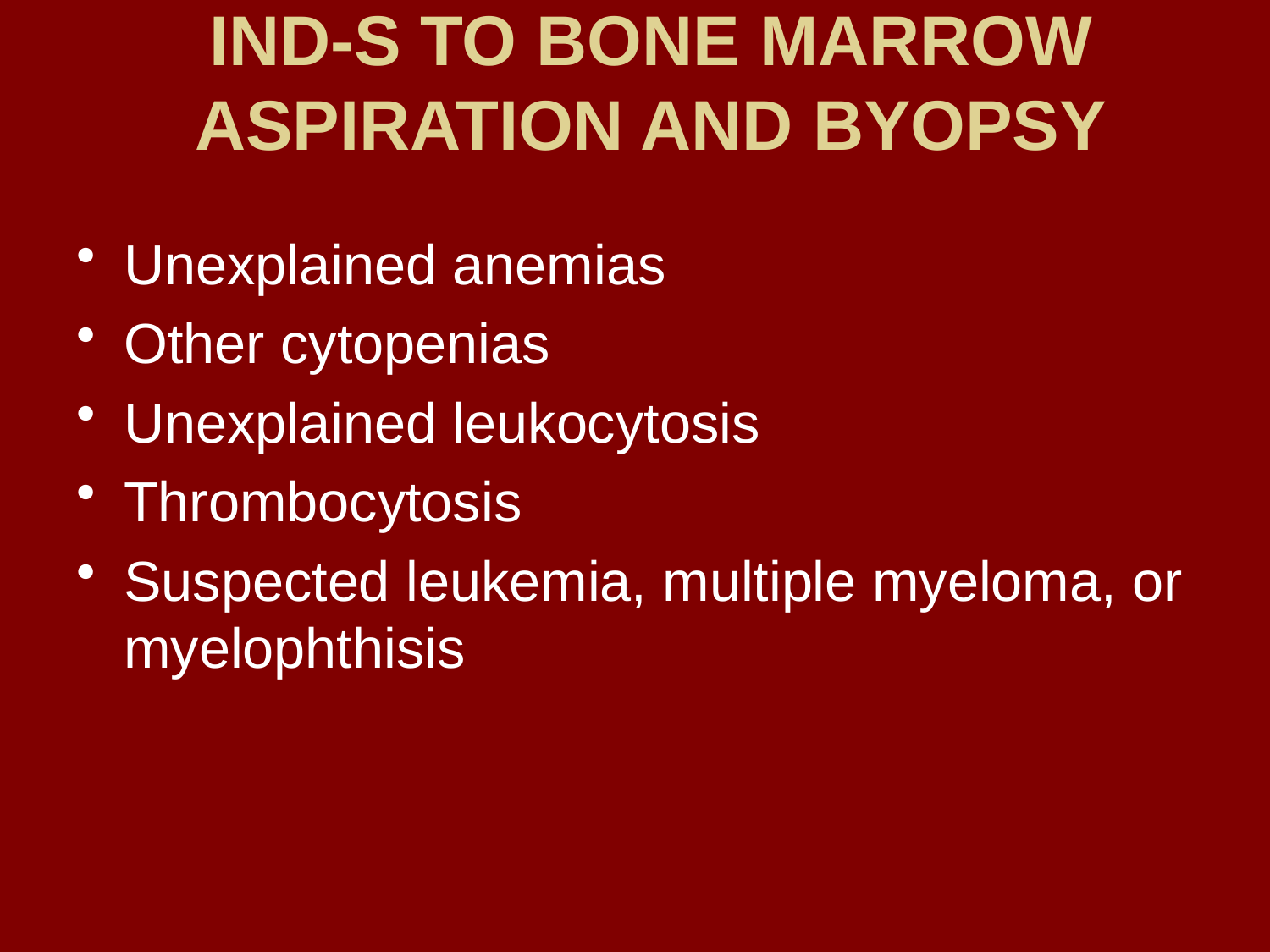

# IND-S TO BONE MARROW ASPIRATION AND BYOPSY
Unexplained anemias
Other cytopenias
Unexplained leukocytosis
Thrombocytosis
Suspected leukemia, multiple myeloma, or myelophthisis